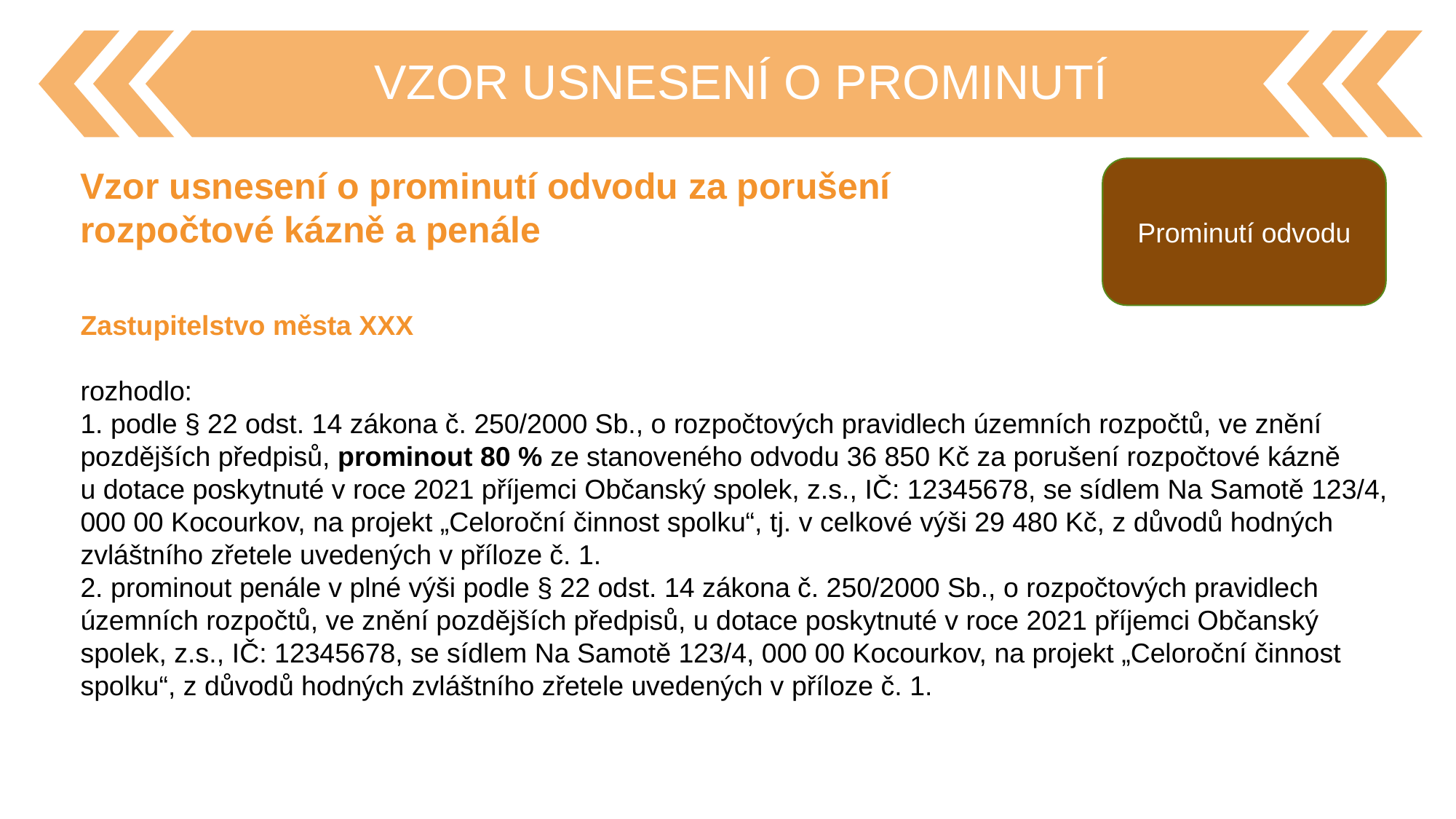

VZOR USNESENÍ O PROMINUTÍ
Vzor usnesení o prominutí odvodu za porušení
rozpočtové kázně a penále

Zastupitelstvo města XXX

rozhodlo:
1. podle § 22 odst. 14 zákona č. 250/2000 Sb., o rozpočtových pravidlech územních rozpočtů, ve znění pozdějších předpisů, prominout 80 % ze stanoveného odvodu 36 850 Kč za porušení rozpočtové kázně
u dotace poskytnuté v roce 2021 příjemci Občanský spolek, z.s., IČ: 12345678, se sídlem Na Samotě 123/4, 000 00 Kocourkov, na projekt „Celoroční činnost spolku“, tj. v celkové výši 29 480 Kč, z důvodů hodných zvláštního zřetele uvedených v příloze č. 1.
2. prominout penále v plné výši podle § 22 odst. 14 zákona č. 250/2000 Sb., o rozpočtových pravidlech územních rozpočtů, ve znění pozdějších předpisů, u dotace poskytnuté v roce 2021 příjemci Občanský spolek, z.s., IČ: 12345678, se sídlem Na Samotě 123/4, 000 00 Kocourkov, na projekt „Celoroční činnost spolku“, z důvodů hodných zvláštního zřetele uvedených v příloze č. 1.
Prominutí odvodu